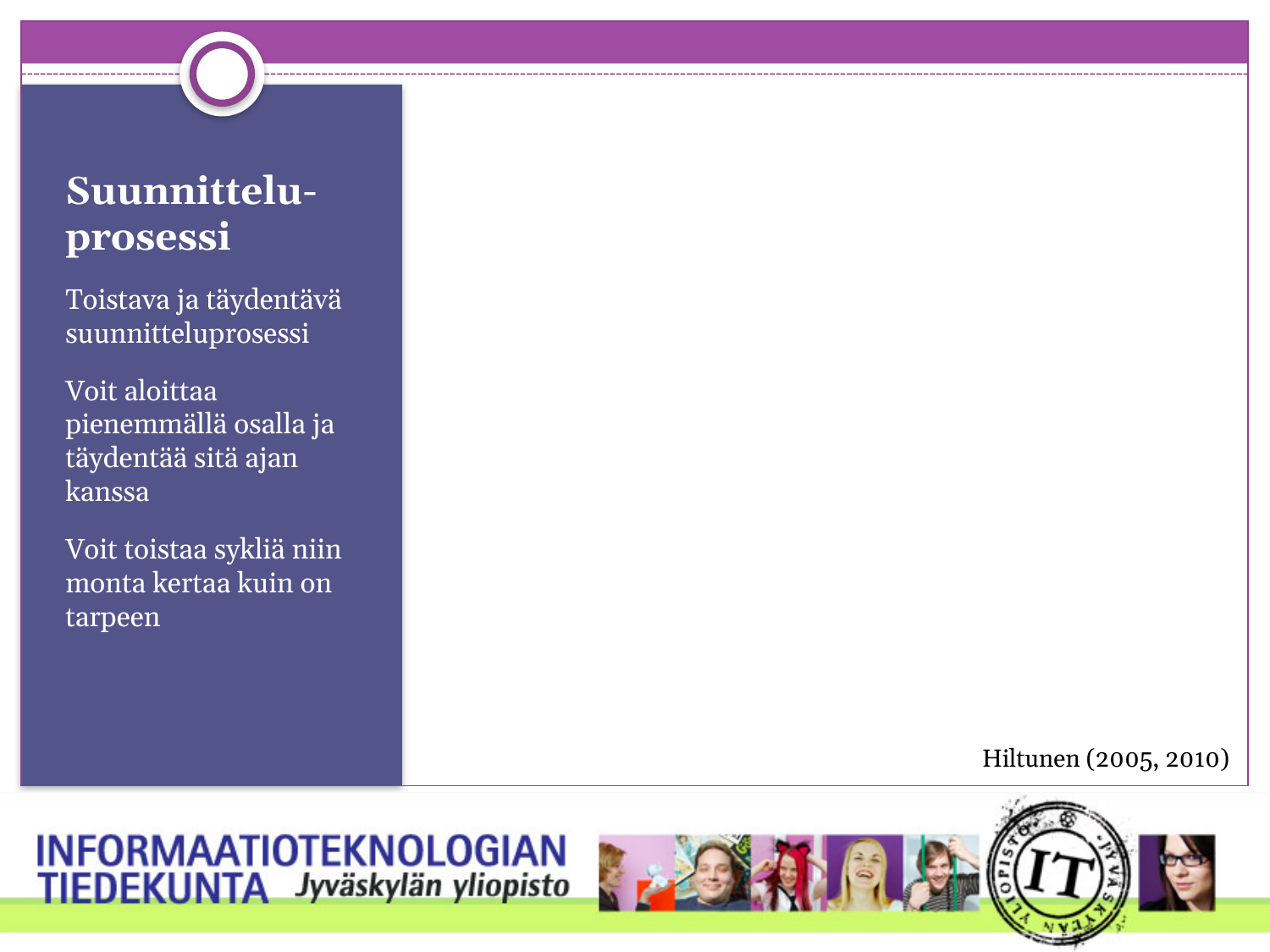

# Suunnittelu-prosessi
Toistava ja täydentävä suunnitteluprosessi
Voit aloittaa pienemmällä osalla ja täydentää sitä ajan kanssa
Voit toistaa sykliä niin monta kertaa kuin on tarpeen
Hiltunen (2005, 2010)